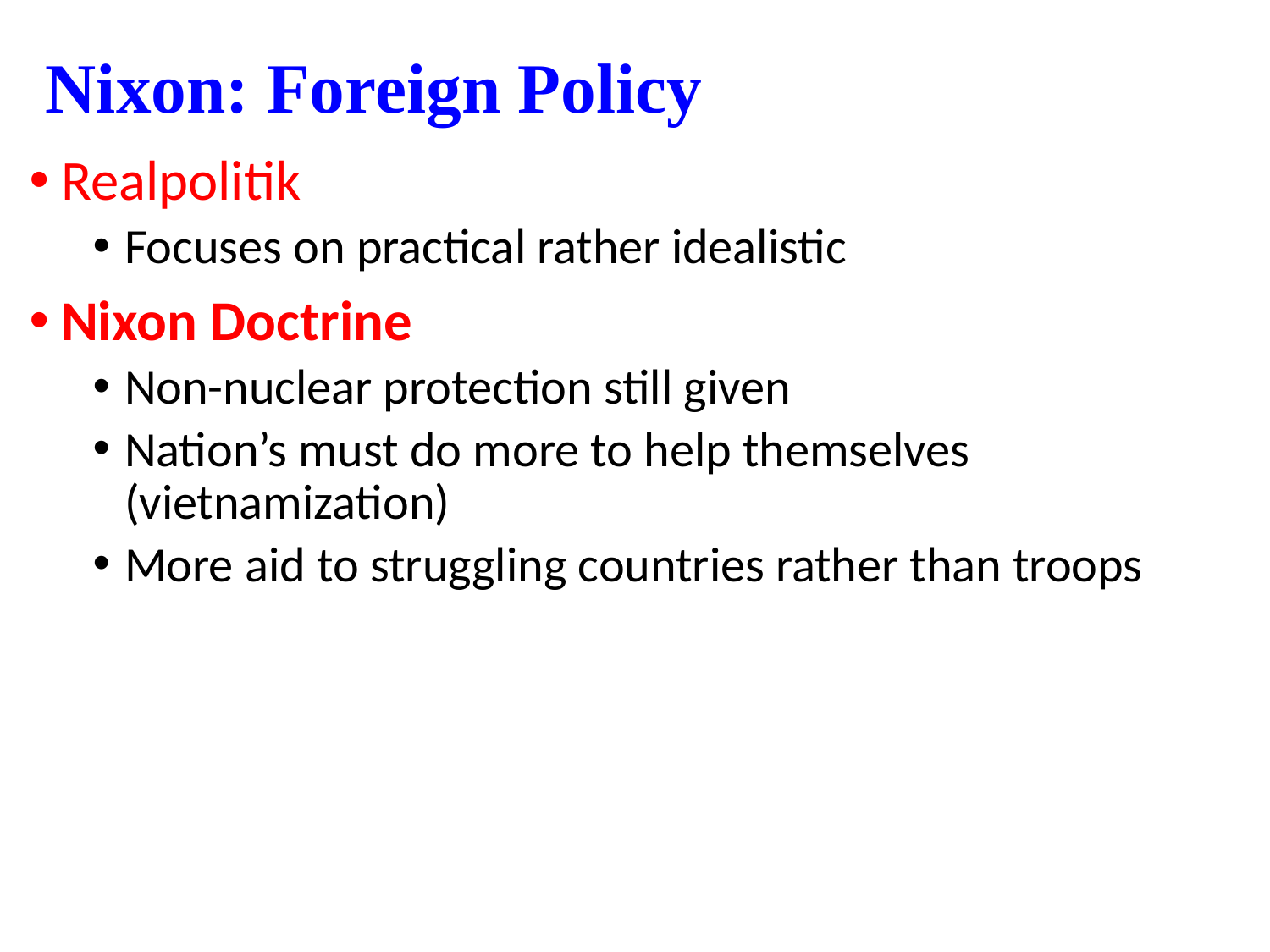

# Nixon: Foreign Policy
Realpolitik
Focuses on practical rather idealistic
Nixon Doctrine
Non-nuclear protection still given
Nation’s must do more to help themselves (vietnamization)
More aid to struggling countries rather than troops